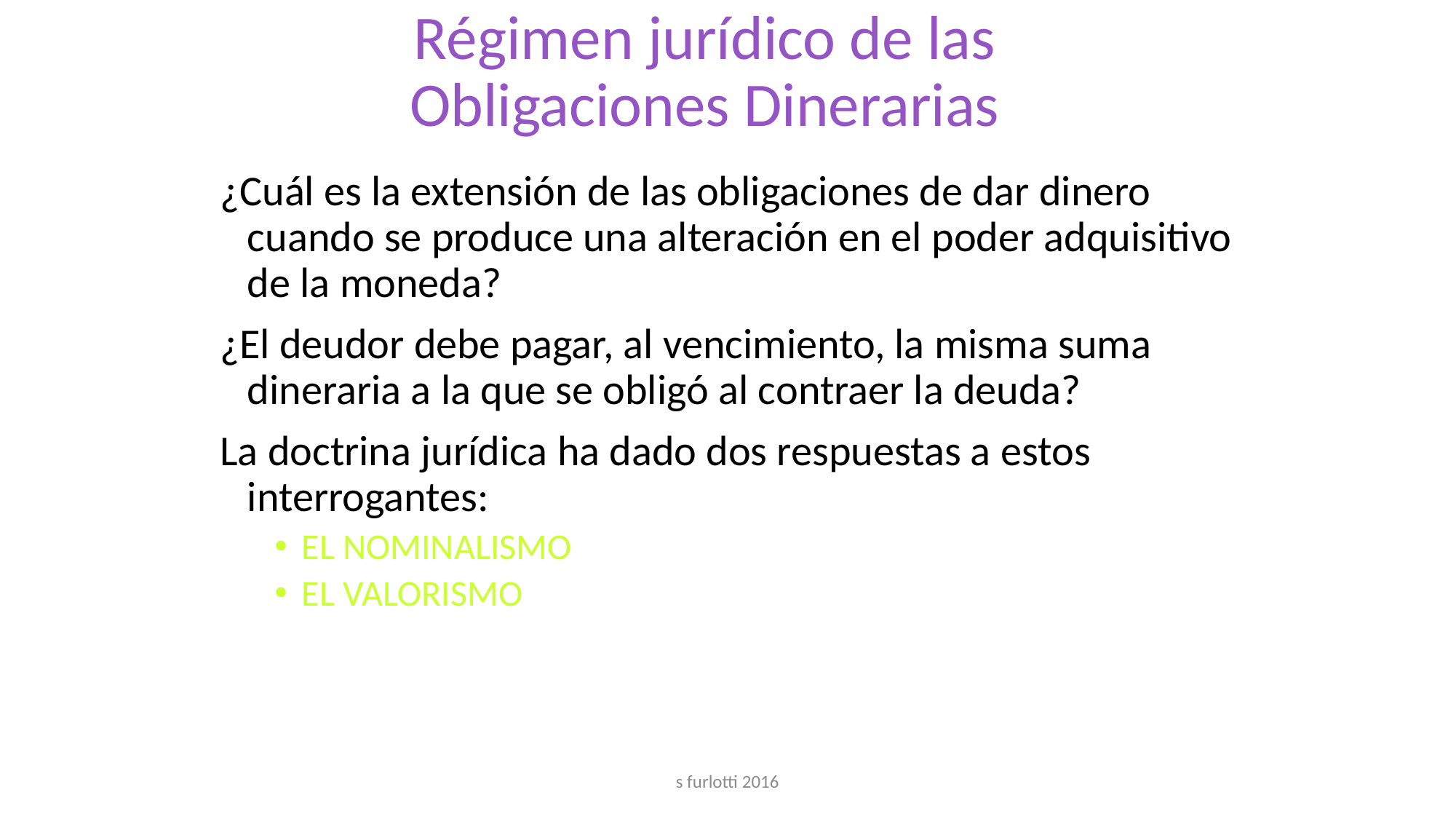

# Régimen jurídico de las Obligaciones Dinerarias
¿Cuál es la extensión de las obligaciones de dar dinero cuando se produce una alteración en el poder adquisitivo de la moneda?
¿El deudor debe pagar, al vencimiento, la misma suma dineraria a la que se obligó al contraer la deuda?
La doctrina jurídica ha dado dos respuestas a estos interrogantes:
EL NOMINALISMO
EL VALORISMO
s furlotti 2016